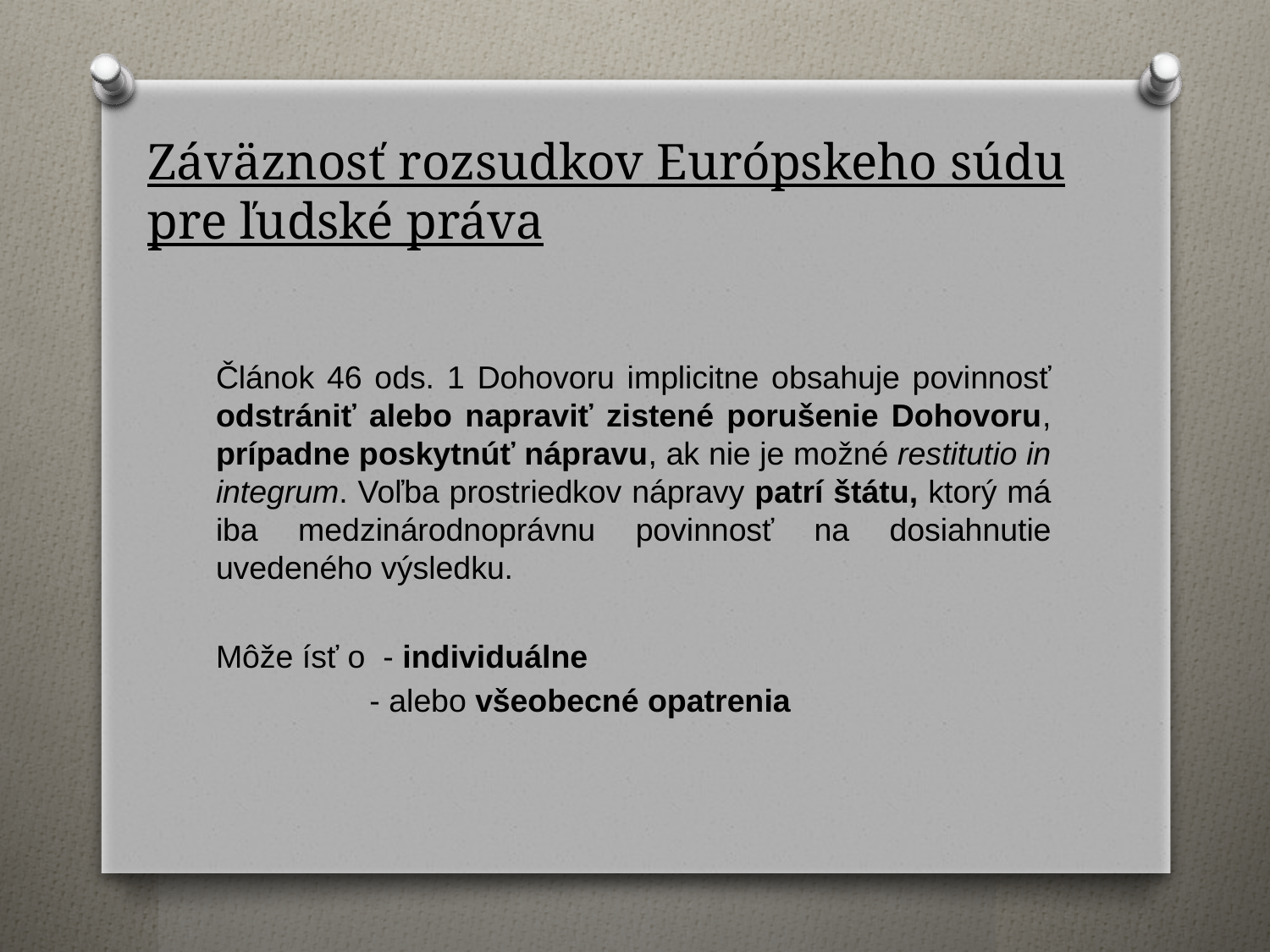

# Záväznosť rozsudkov Európskeho súdu pre ľudské práva

Článok 46 ods. 1 Dohovoru implicitne obsahuje povinnosť odstrániť alebo napraviť zistené porušenie Dohovoru, prípadne poskytnúť nápravu, ak nie je možné restitutio in integrum. Voľba prostriedkov nápravy patrí štátu, ktorý má iba medzinárodnoprávnu povinnosť na dosiahnutie uvedeného výsledku.

Môže ísť o  - individuálne
	   - alebo všeobecné opatrenia